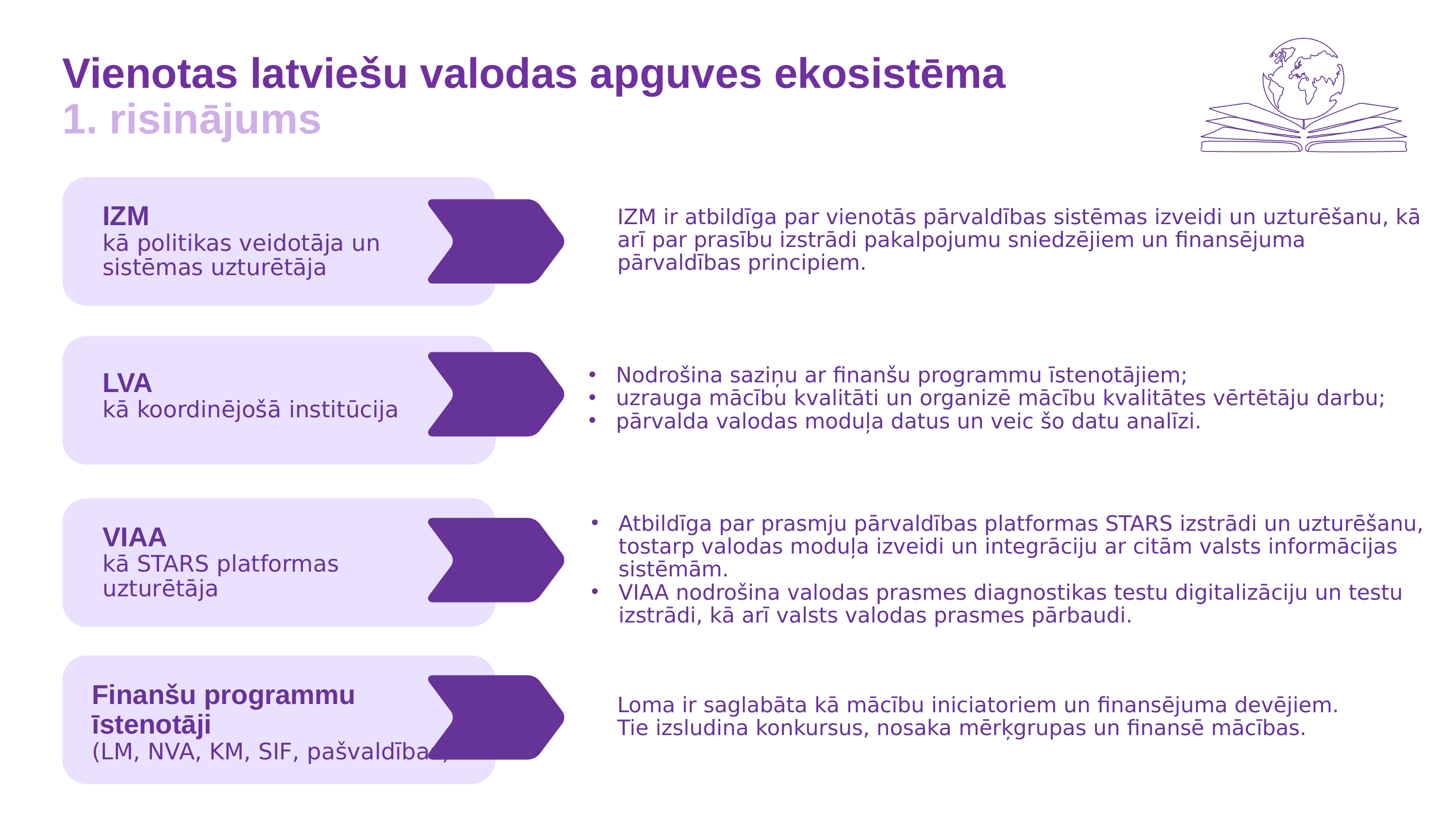

Vienotas latviešu valodas apguves ekosistēma
1. risinājums

IZM
kā politikas veidotāja un sistēmas uzturētāja

IZM ir atbildīga par vienotās pārvaldības sistēmas izveidi un uzturēšanu, kā arī par prasību izstrādi pakalpojumu sniedzējiem un finansējuma pārvaldības principiem.

LVA
kā koordinējošā institūcija

Nodrošina saziņu ar finanšu programmu īstenotājiem;
uzrauga mācību kvalitāti un organizē mācību kvalitātes vērtētāju darbu;
pārvalda valodas moduļa datus un veic šo datu analīzi.

VIAA
kā STARS platformas uzturētāja

Atbildīga par prasmju pārvaldības platformas STARS izstrādi un uzturēšanu, tostarp valodas moduļa izveidi un integrāciju ar citām valsts informācijas sistēmām.
VIAA nodrošina valodas prasmes diagnostikas testu digitalizāciju un testu izstrādi, kā arī valsts valodas prasmes pārbaudi.

Finanšu programmu īstenotāji
(LM, NVA, KM, SIF, pašvaldības)
Loma ir saglabāta kā mācību iniciatoriem un finansējuma devējiem.
Tie izsludina konkursus, nosaka mērķgrupas un finansē mācības.